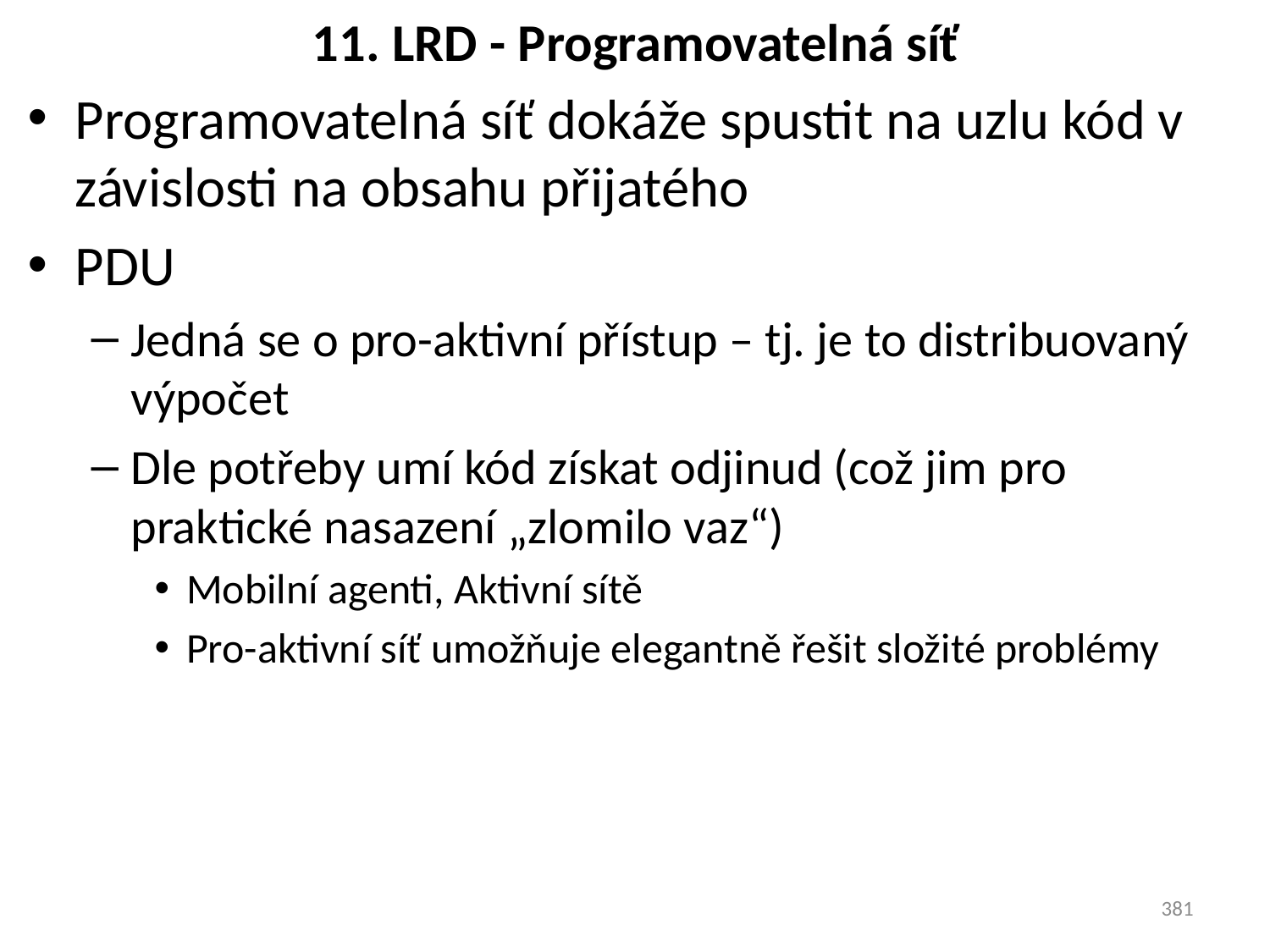

# 11. LRD - Programovatelná síť
Programovatelná síť dokáže spustit na uzlu kód v závislosti na obsahu přijatého
PDU
Jedná se o pro-aktivní přístup – tj. je to distribuovaný výpočet
Dle potřeby umí kód získat odjinud (což jim pro praktické nasazení „zlomilo vaz“)
Mobilní agenti, Aktivní sítě
Pro-aktivní síť umožňuje elegantně řešit složité problémy

381